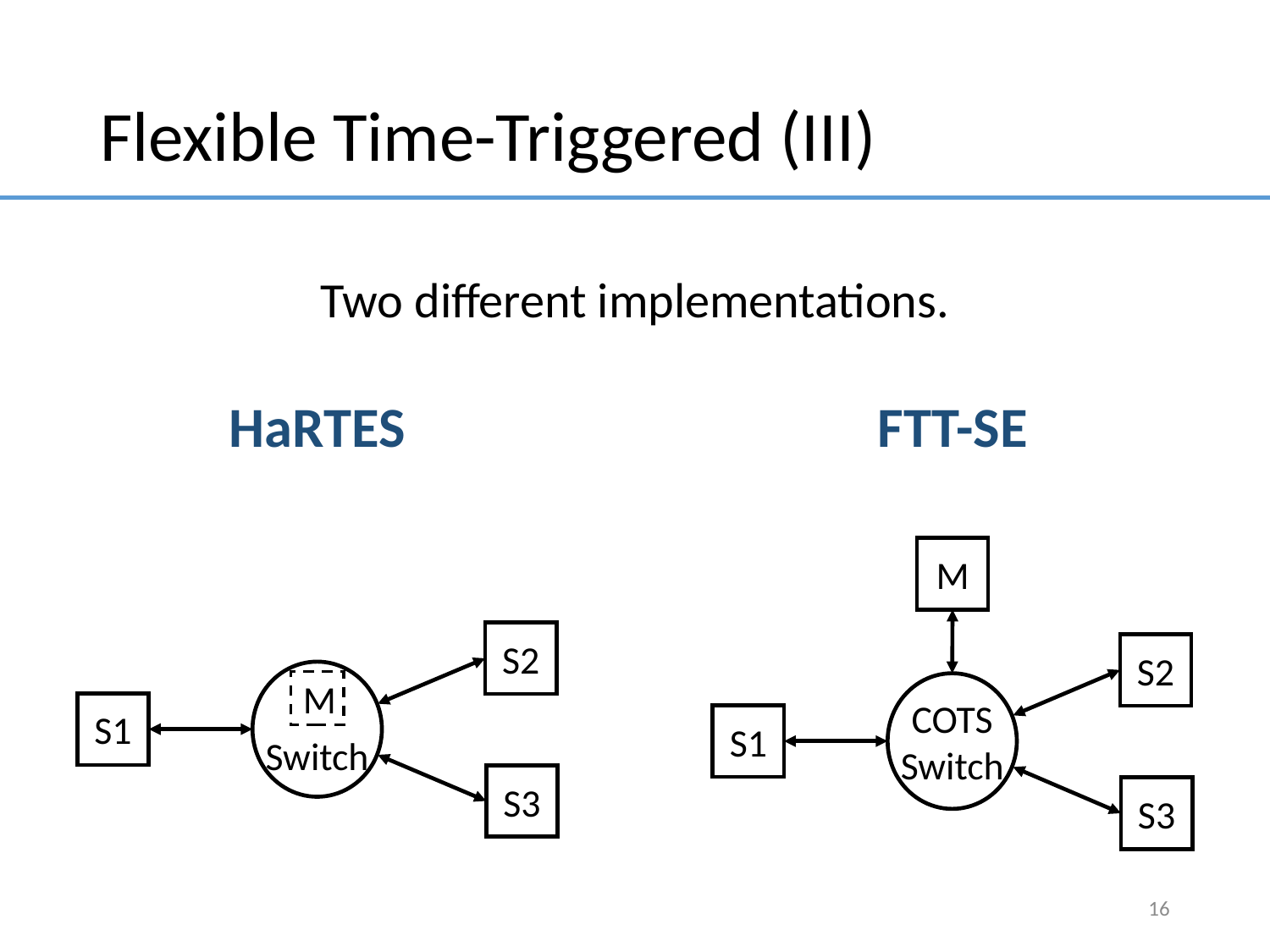

# Flexible Time-Triggered (III)
Two different implementations.
HaRTES
S2

S1
S3
M
Switch
FTT-SE
M
S2

COTS
Switch
S1
S3
16